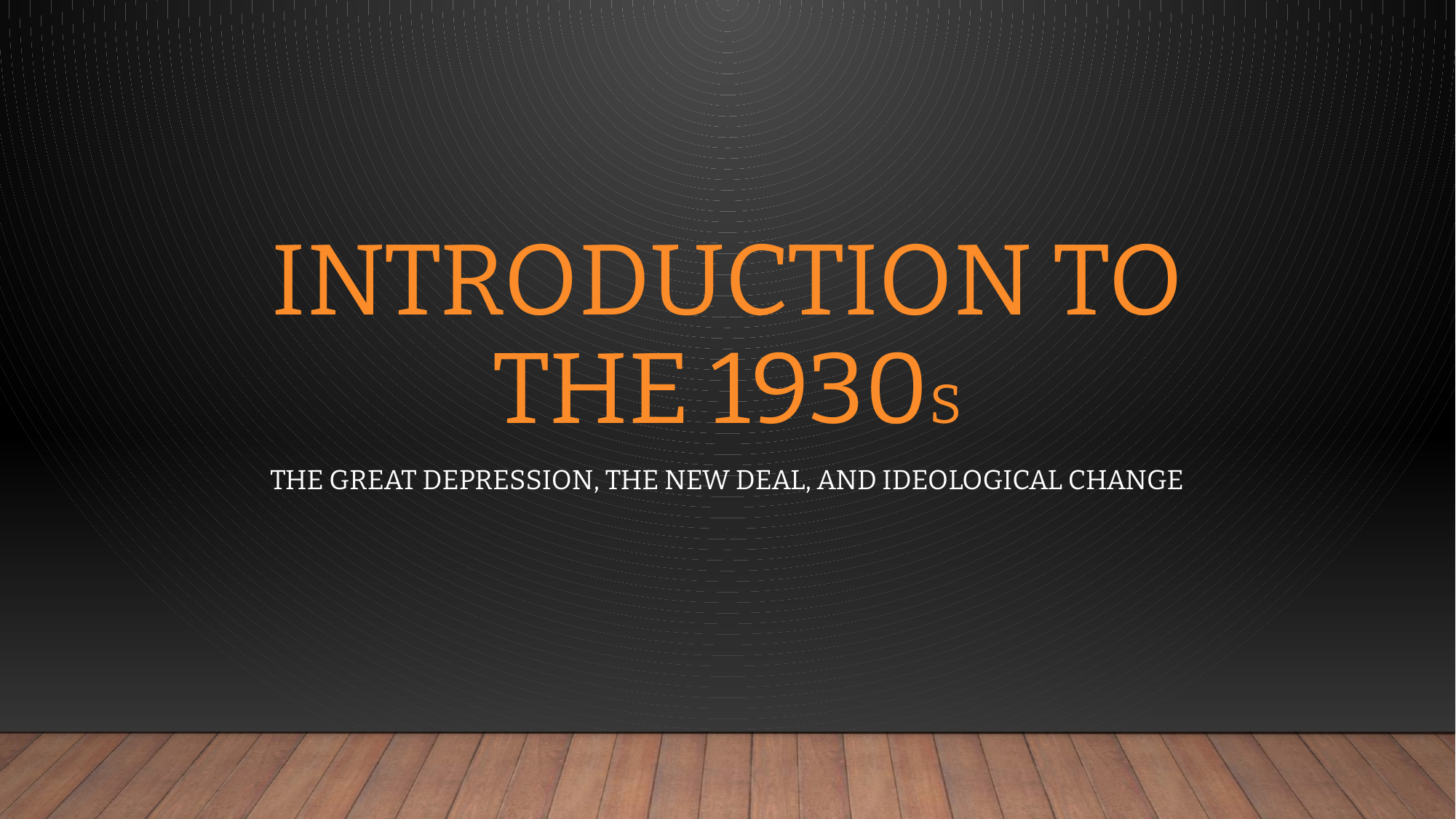

# Introduction to the 1930s
The Great Depression, the new deal, and ideological change